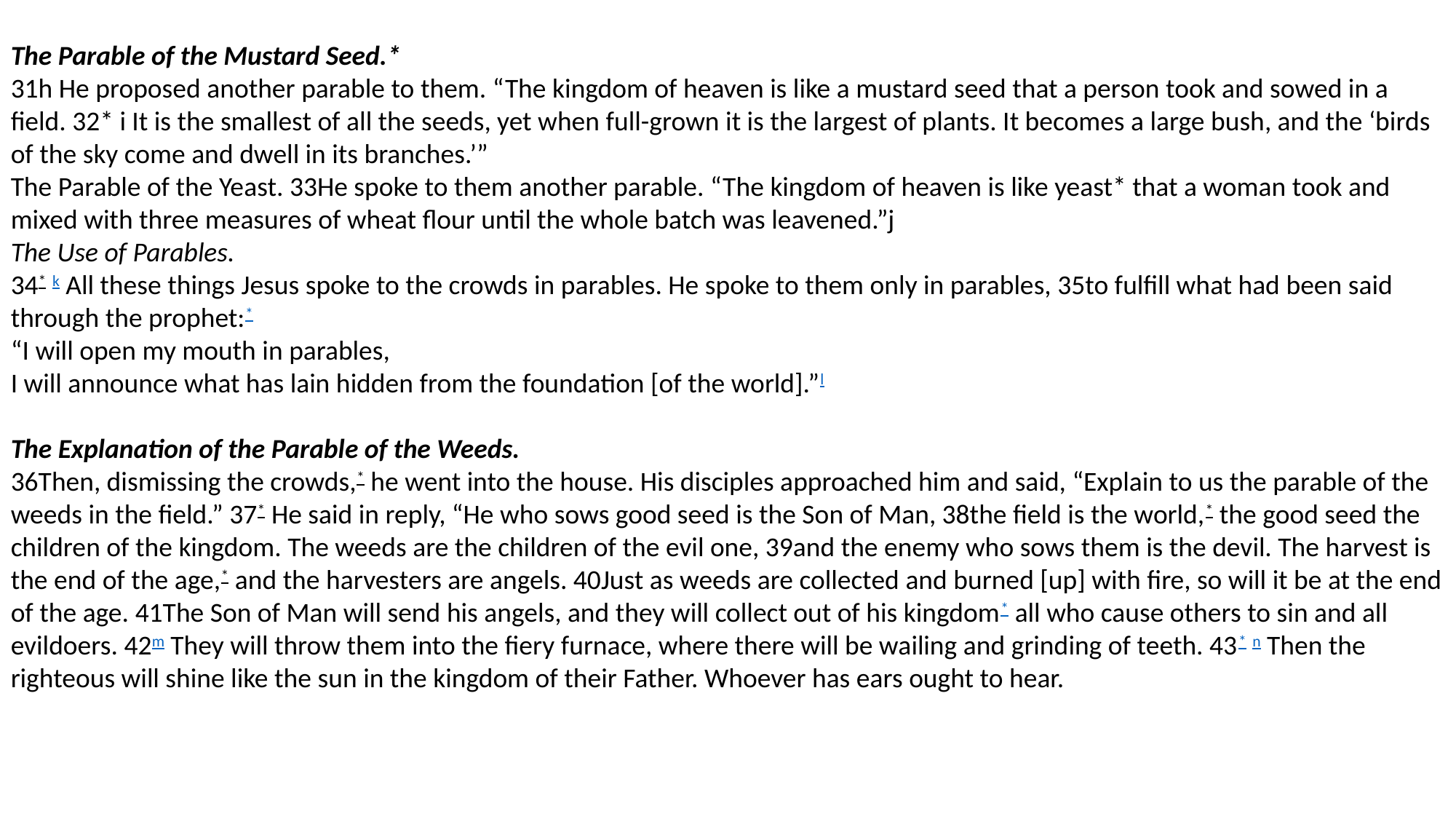

The Parable of the Mustard Seed.*
31h He proposed another parable to them. “The kingdom of heaven is like a mustard seed that a person took and sowed in a field. 32* i It is the smallest of all the seeds, yet when full-grown it is the largest of plants. It becomes a large bush, and the ‘birds of the sky come and dwell in its branches.’”
The Parable of the Yeast. 33He spoke to them another parable. “The kingdom of heaven is like yeast* that a woman took and mixed with three measures of wheat flour until the whole batch was leavened.”j
The Use of Parables.
34* k All these things Jesus spoke to the crowds in parables. He spoke to them only in parables, 35to fulfill what had been said through the prophet:*
“I will open my mouth in parables,
I will announce what has lain hidden from the foundation [of the world].”l

The Explanation of the Parable of the Weeds.
36Then, dismissing the crowds,* he went into the house. His disciples approached him and said, “Explain to us the parable of the weeds in the field.” 37* He said in reply, “He who sows good seed is the Son of Man, 38the field is the world,* the good seed the children of the kingdom. The weeds are the children of the evil one, 39and the enemy who sows them is the devil. The harvest is the end of the age,* and the harvesters are angels. 40Just as weeds are collected and burned [up] with fire, so will it be at the end of the age. 41The Son of Man will send his angels, and they will collect out of his kingdom* all who cause others to sin and all evildoers. 42m They will throw them into the fiery furnace, where there will be wailing and grinding of teeth. 43* n Then the righteous will shine like the sun in the kingdom of their Father. Whoever has ears ought to hear.